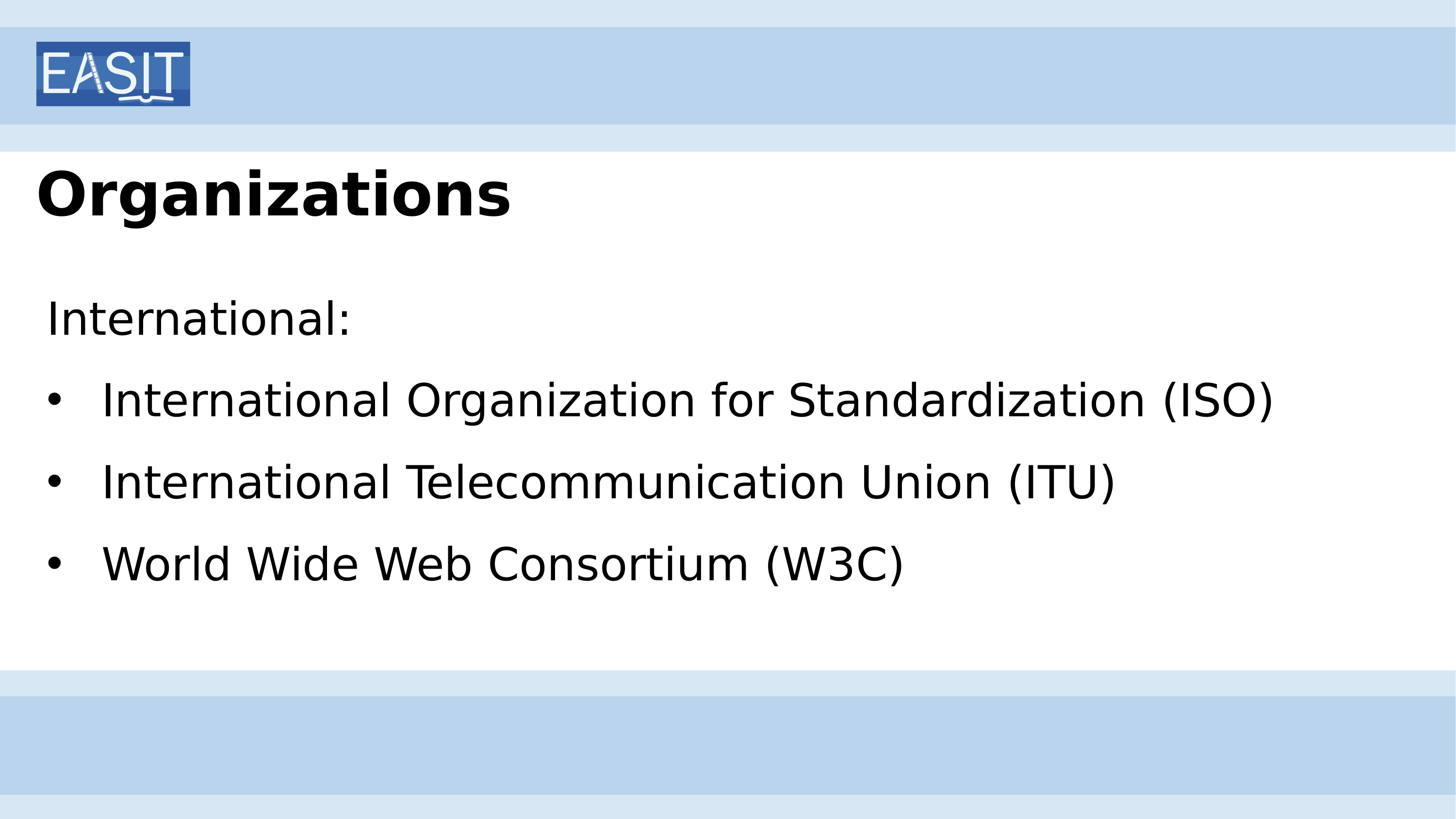

# Organizations
International:
International Organization for Standardization (ISO)
International Telecommunication Union (ITU)
World Wide Web Consortium (W3C)